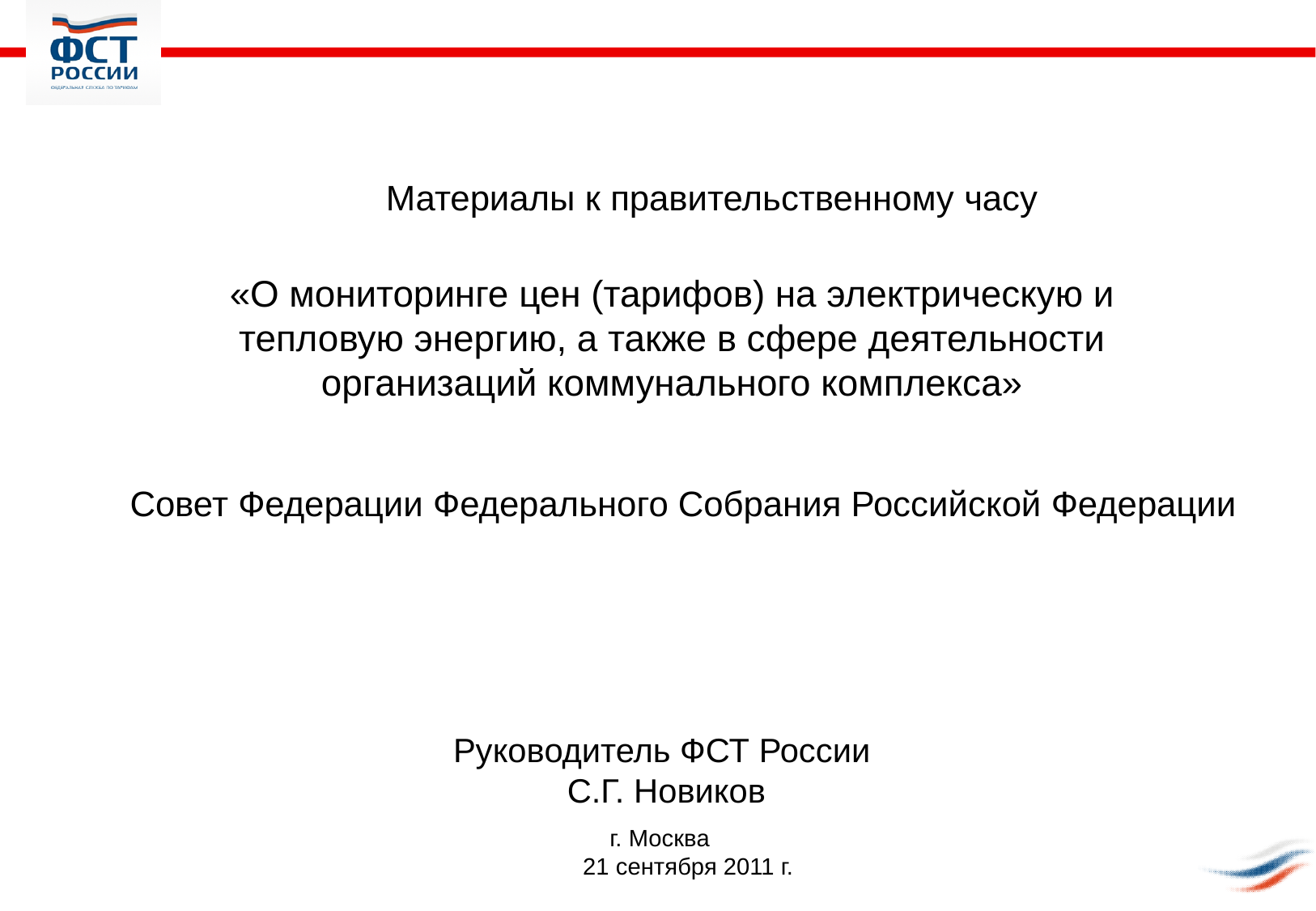

Материалы к правительственному часу
«О мониторинге цен (тарифов) на электрическую и тепловую энергию, а также в сфере деятельности организаций коммунального комплекса»
Совет Федерации Федерального Собрания Российской Федерации
Руководитель ФСТ России
С.Г. Новиков
           г. Москва
       21 сентября 2011 г.